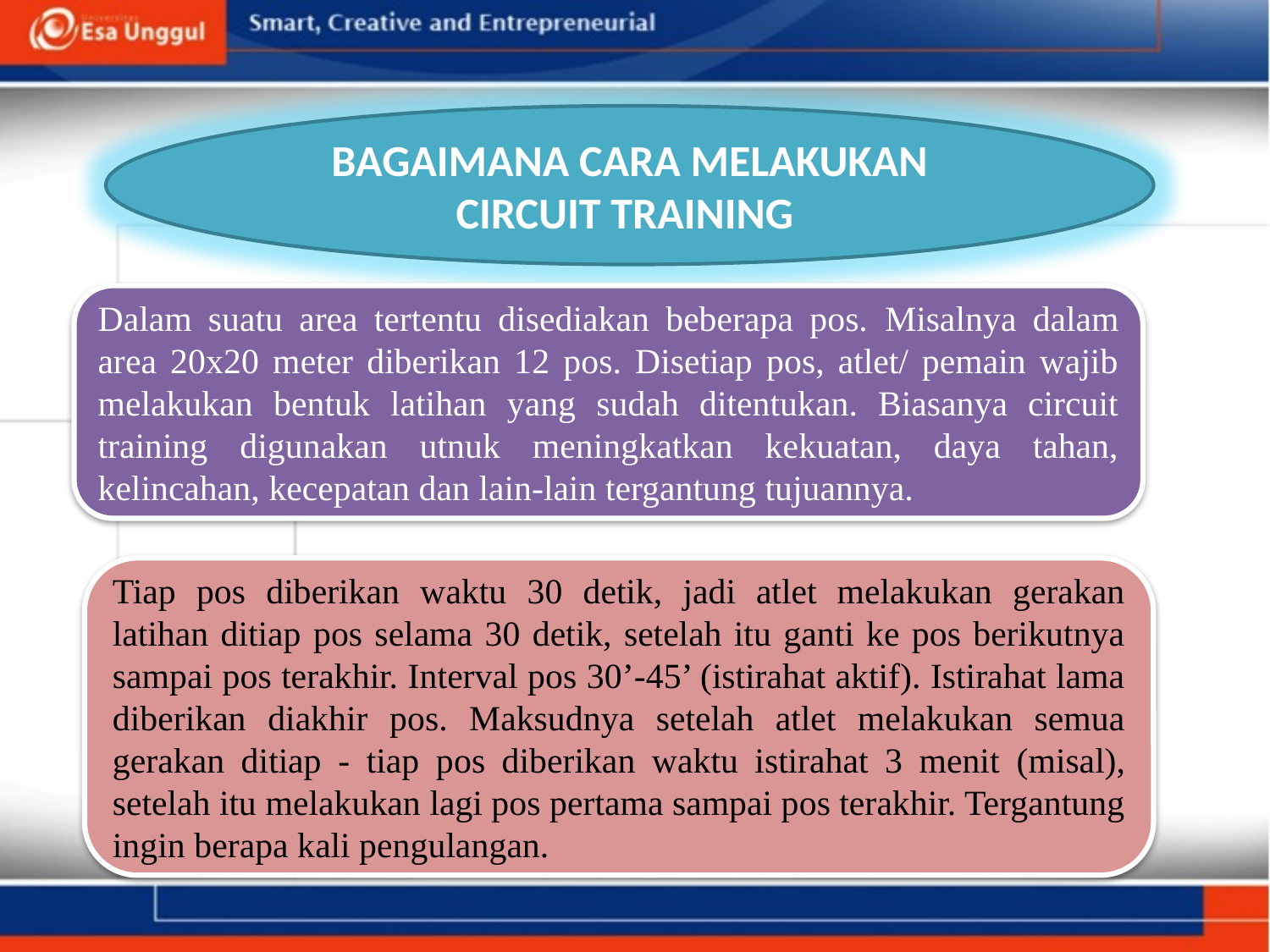

BAGAIMANA CARA MELAKUKAN CIRCUIT TRAINING
Dalam suatu area tertentu disediakan beberapa pos. Misalnya dalam area 20x20 meter diberikan 12 pos. Disetiap pos, atlet/ pemain wajib melakukan bentuk latihan yang sudah ditentukan. Biasanya circuit training digunakan utnuk meningkatkan kekuatan, daya tahan, kelincahan, kecepatan dan lain-lain tergantung tujuannya.
Tiap pos diberikan waktu 30 detik, jadi atlet melakukan gerakan latihan ditiap pos selama 30 detik, setelah itu ganti ke pos berikutnya sampai pos terakhir. Interval pos 30’-45’ (istirahat aktif). Istirahat lama diberikan diakhir pos. Maksudnya setelah atlet melakukan semua gerakan ditiap - tiap pos diberikan waktu istirahat 3 menit (misal), setelah itu melakukan lagi pos pertama sampai pos terakhir. Tergantung ingin berapa kali pengulangan.